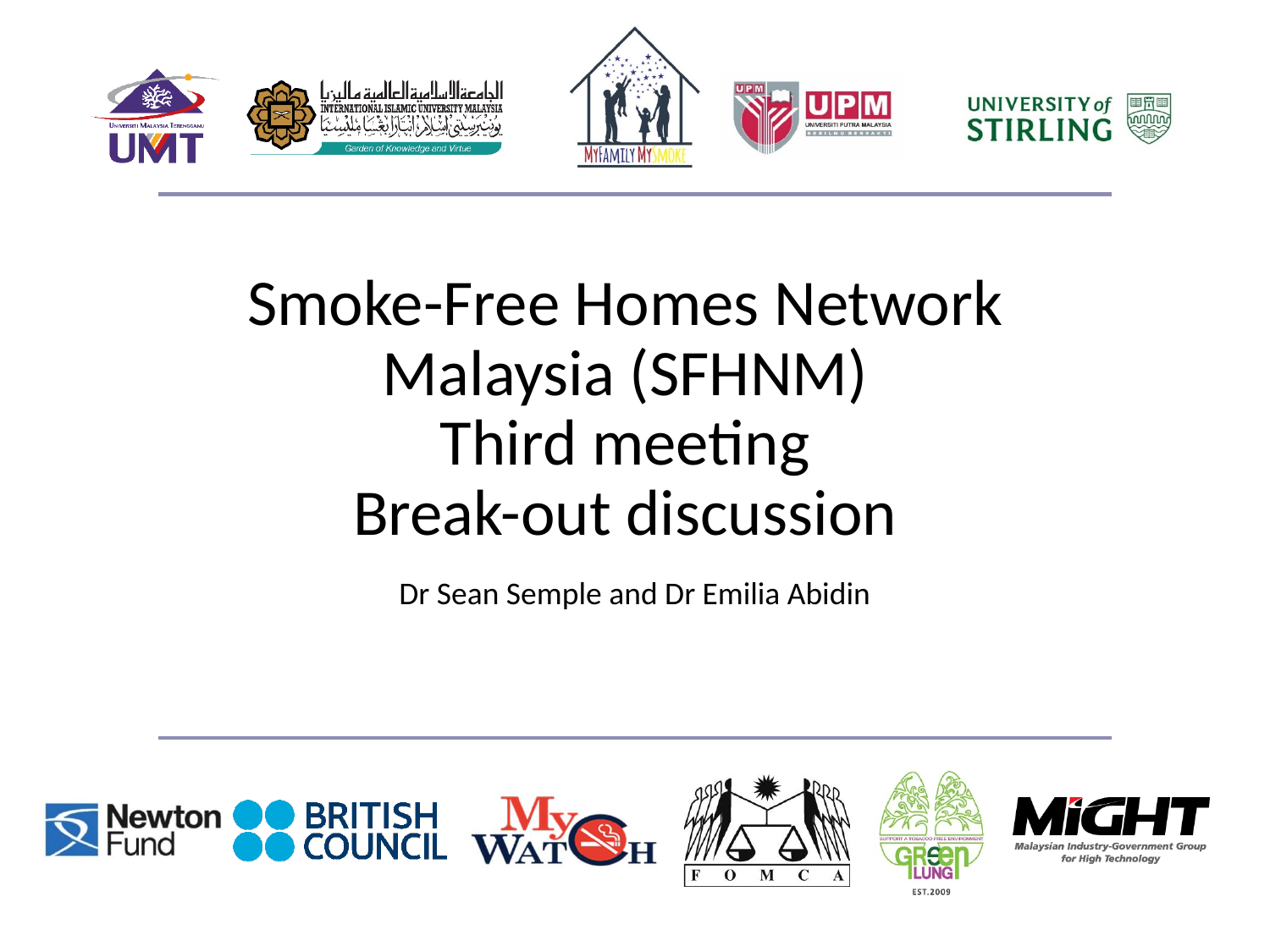

# Smoke-Free Homes Network Malaysia (SFHNM) Third meeting Break-out discussion
Dr Sean Semple and Dr Emilia Abidin